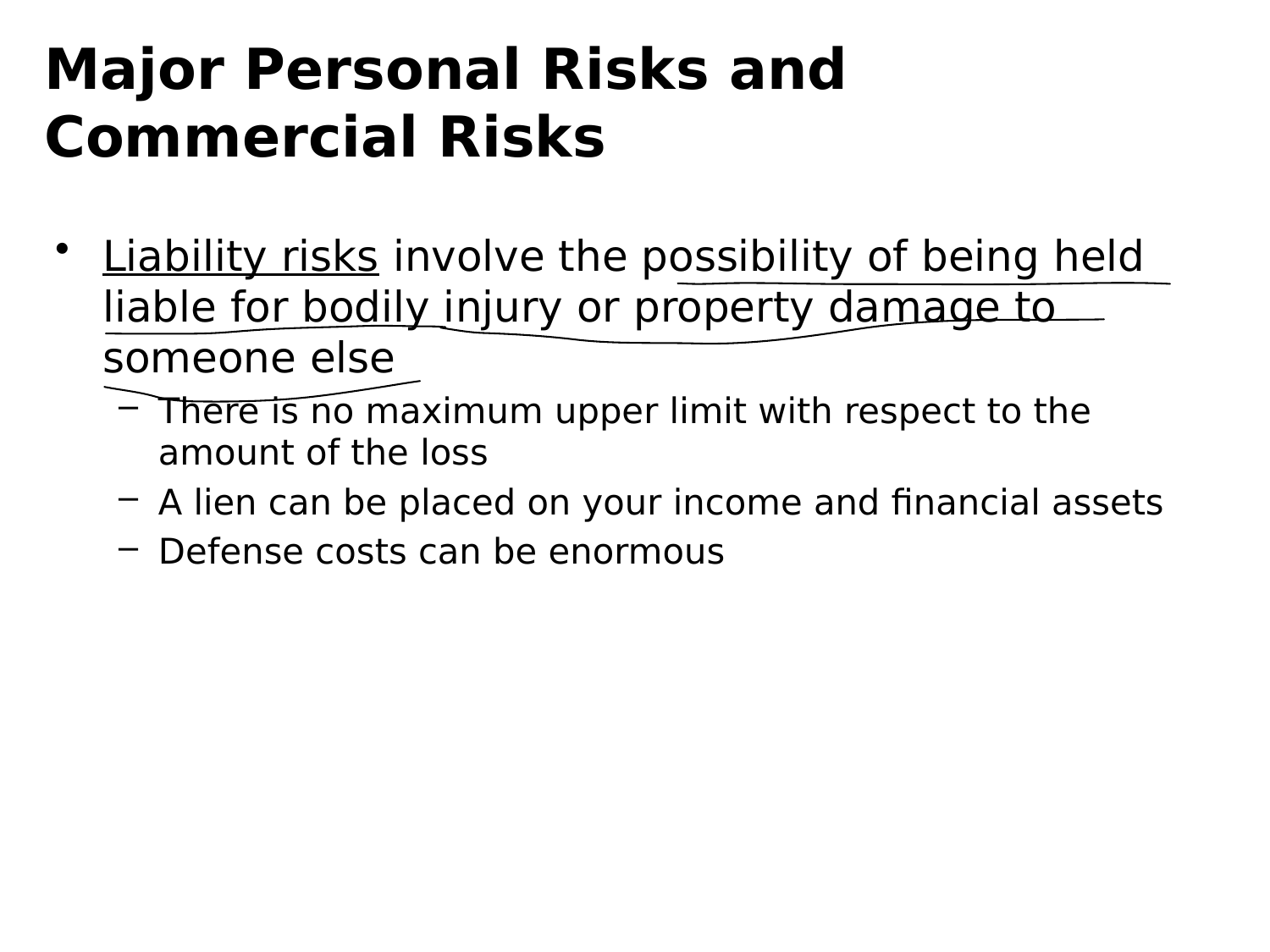

Liability risks involve the possibility of being held liable for bodily injury or property damage to someone else
There is no maximum upper limit with respect to the amount of the loss
A lien can be placed on your income and financial assets
Defense costs can be enormous
Major Personal Risks and Commercial Risks